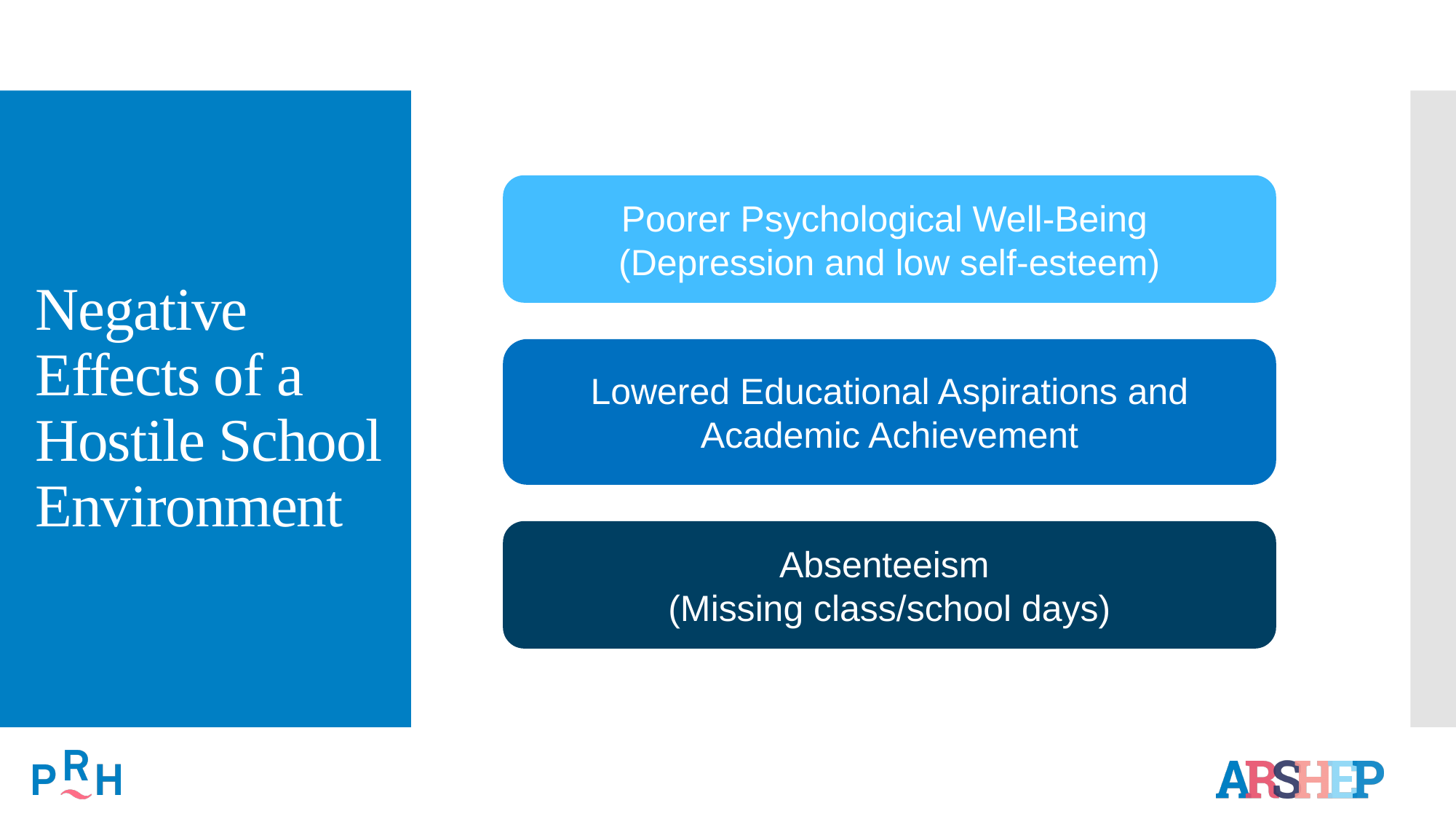

# Negative Effects of a Hostile School Environment
Poorer Psychological Well-Being
(Depression and low self-esteem)
Lowered Educational Aspirations and Academic Achievement
Absenteeism
(Missing class/school days)